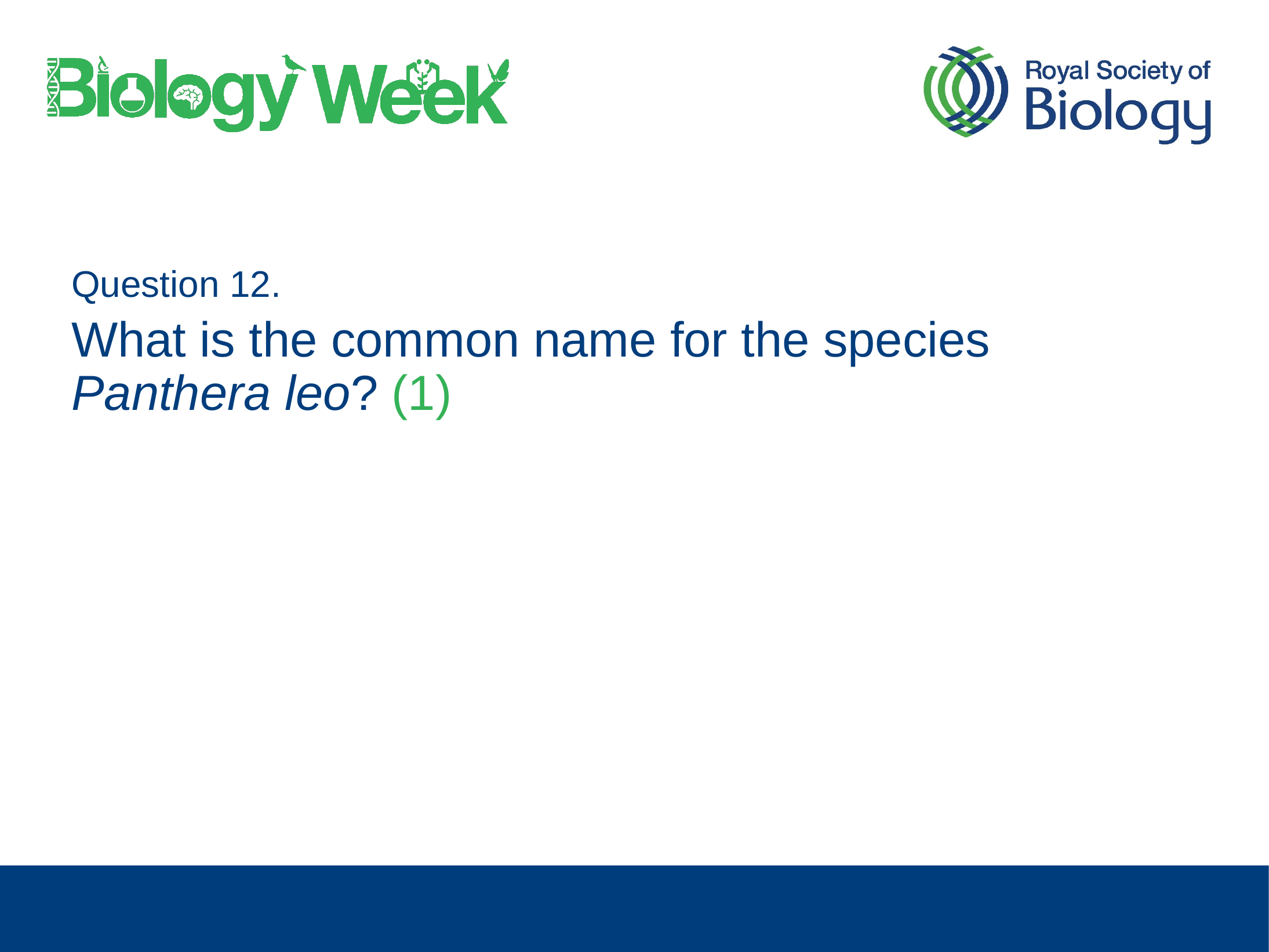

Question 12.
What is the common name for the species Panthera leo? (1)